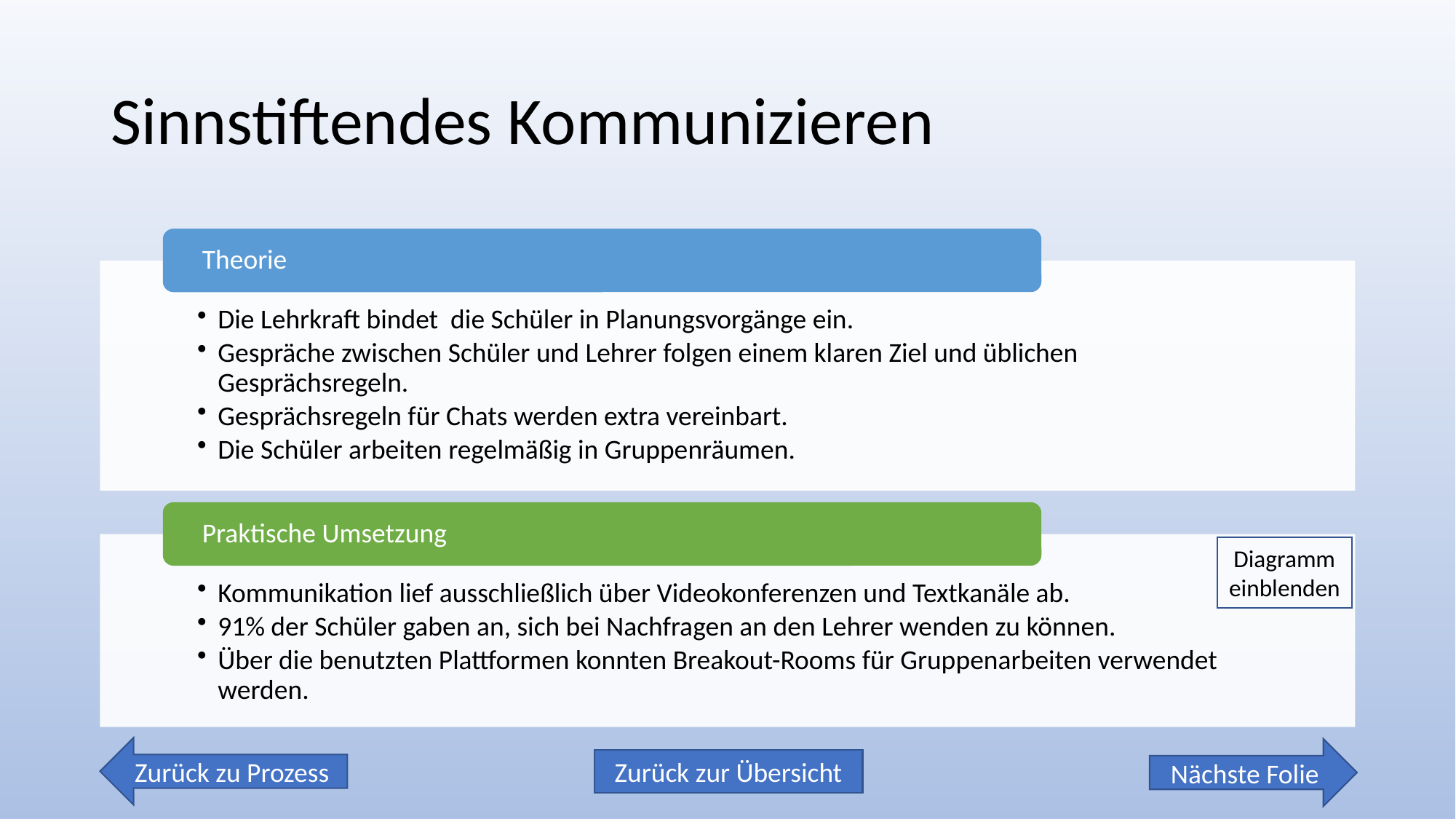

# Sinnstiftendes Kommunizieren
Die Lehrkraft bindet  die Schüler in Planungsvorgänge ein.
Gespräche zwischen Schüler und Lehrer folgen einem klaren Ziel und üblichen Gesprächsregeln.
Gesprächsregeln für Chats werden extra vereinbart.
Die Schüler arbeiten regelmäßig in Gruppenräumen.
Theorie
Kommunikation lief ausschließlich über Videokonferenzen und Textkanäle ab.
91% der Schüler gaben an, sich bei Nachfragen an den Lehrer wenden zu können.
Über die benutzten Plattformen konnten Breakout-Rooms für Gruppenarbeiten verwendet werden.
Praktische Umsetzung
Diagramm einblenden
Zurück zu Prozess
Nächste Folie
Zurück zur Übersicht